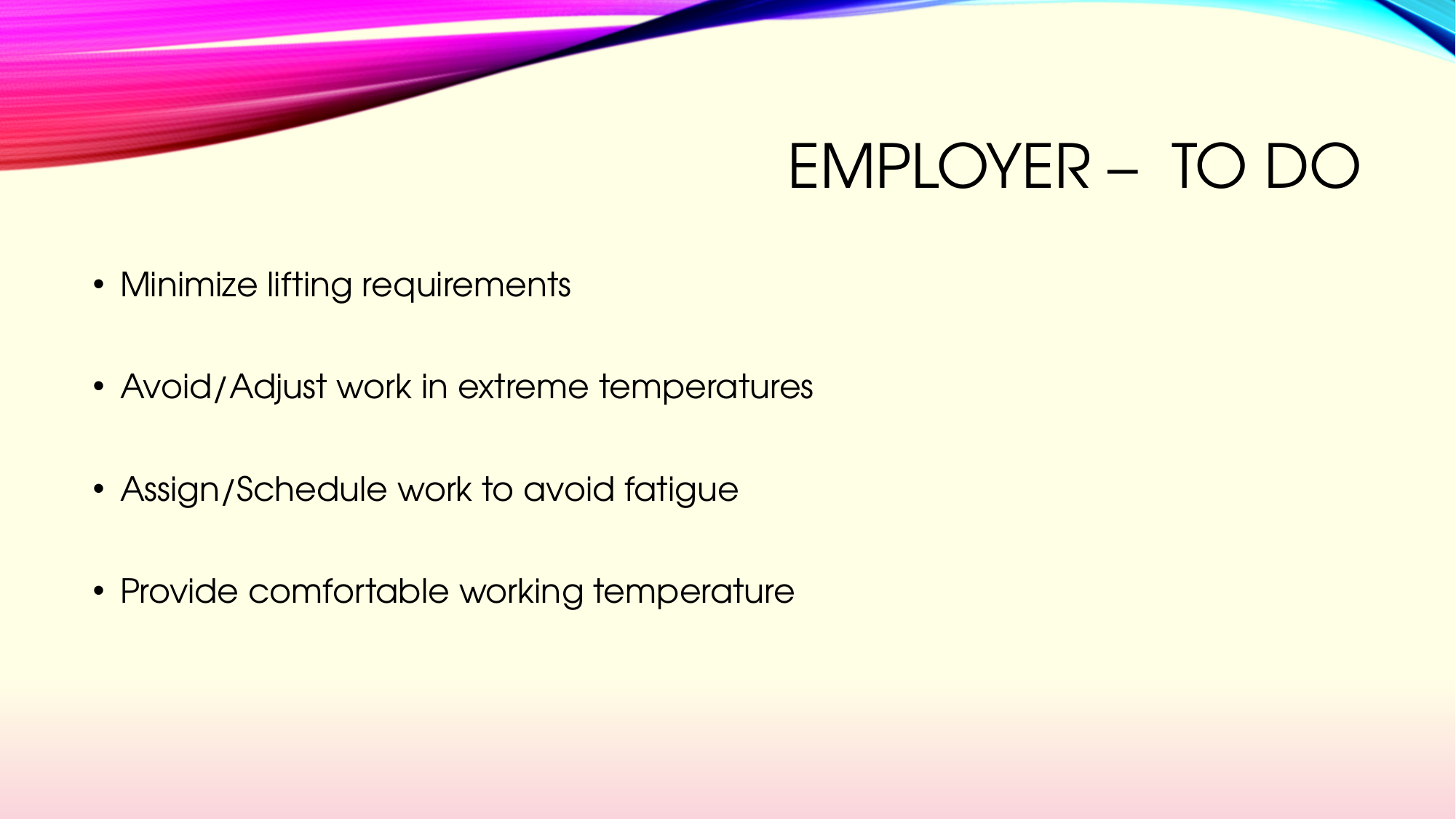

# Employer –  to do
Minimize lifting requirements

Avoid/Adjust work in extreme temperatures

Assign/Schedule work to avoid fatigue

Provide comfortable working temperature